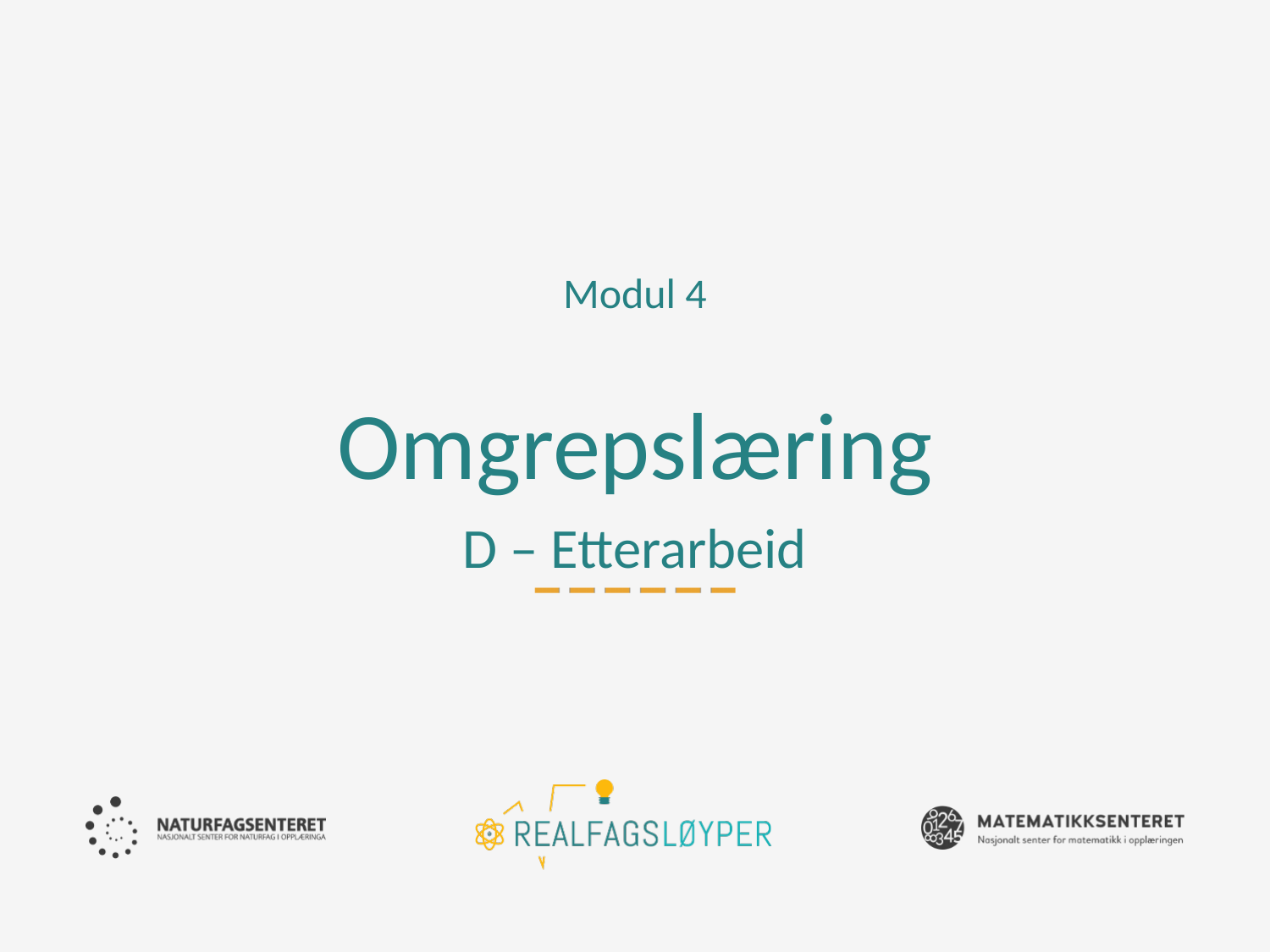

Modul 4
# Omgrepslæring D – Etterarbeid